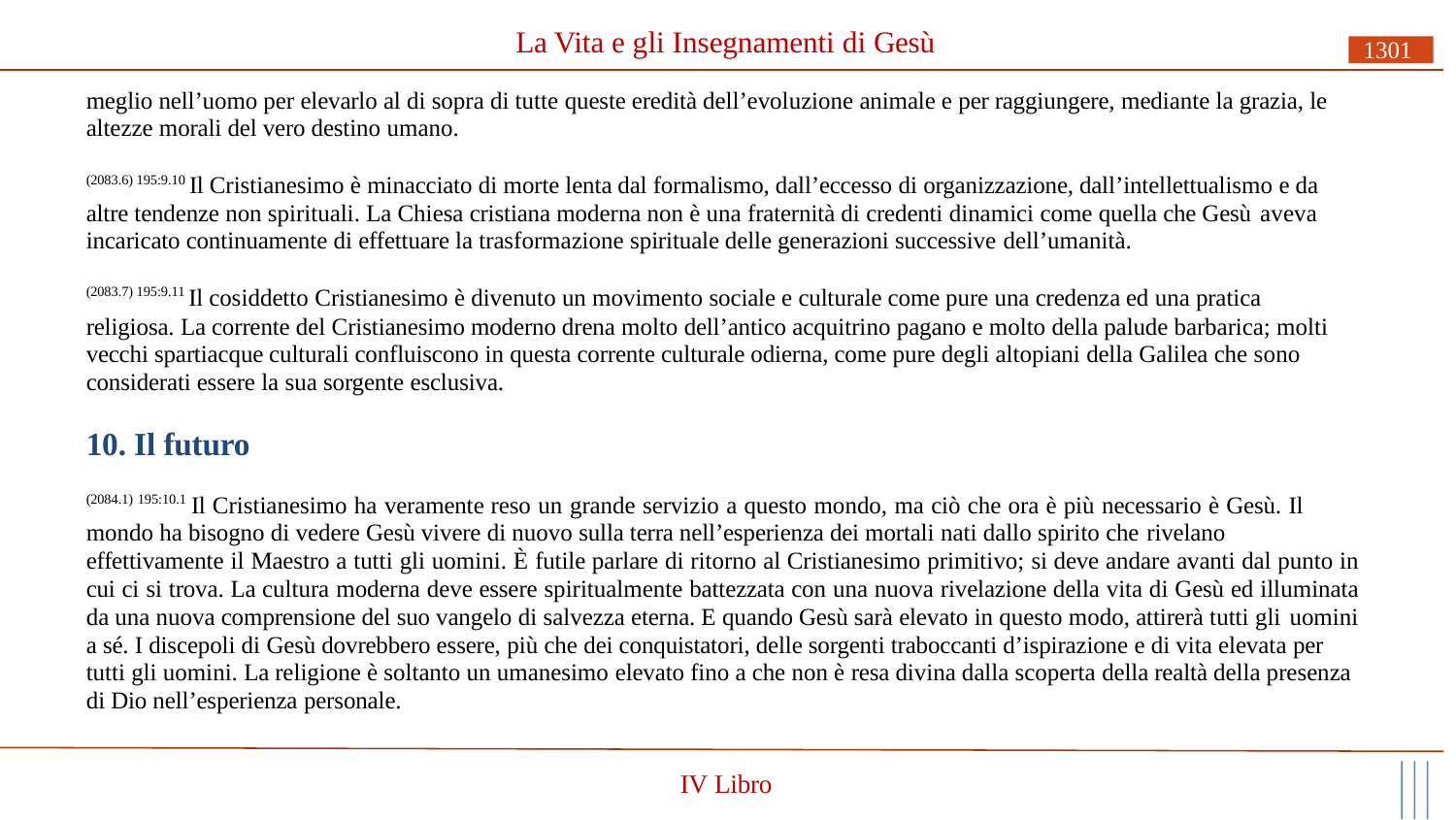

# La Vita e gli Insegnamenti di Gesù
1301

meglio nell’uomo per elevarlo al di sopra di tutte queste eredità dell’evoluzione animale e per raggiungere, mediante la grazia, le  altezze morali del vero destino umano.

(2083.6) 195:9.10 Il Cristianesimo è minacciato di morte lenta dal formalismo, dall’eccesso di organizzazione, dall’intellettualismo e da  altre tendenze non spirituali. La Chiesa cristiana moderna non è una fraternità di credenti dinamici come quella che Gesù aveva
incaricato continuamente di effettuare la trasformazione spirituale delle generazioni successive dell’umanità.

(2083.7) 195:9.11 Il cosiddetto Cristianesimo è divenuto un movimento sociale e culturale come pure una credenza ed una pratica
religiosa. La corrente del Cristianesimo moderno drena molto dell’antico acquitrino pagano e molto della palude barbarica; molti  vecchi spartiacque culturali confluiscono in questa corrente culturale odierna, come pure degli altopiani della Galilea che sono  considerati essere la sua sorgente esclusiva.

10. Il futuro
(2084.1) 195:10.1 Il Cristianesimo ha veramente reso un grande servizio a questo mondo, ma ciò che ora è più necessario è Gesù. Il  mondo ha bisogno di vedere Gesù vivere di nuovo sulla terra nell’esperienza dei mortali nati dallo spirito che rivelano
effettivamente il Maestro a tutti gli uomini. È futile parlare di ritorno al Cristianesimo primitivo; si deve andare avanti dal punto in  cui ci si trova. La cultura moderna deve essere spiritualmente battezzata con una nuova rivelazione della vita di Gesù ed illuminata  da una nuova comprensione del suo vangelo di salvezza eterna. E quando Gesù sarà elevato in questo modo, attirerà tutti gli uomini
a sé. I discepoli di Gesù dovrebbero essere, più che dei conquistatori, delle sorgenti traboccanti d’ispirazione e di vita elevata per  tutti gli uomini. La religione è soltanto un umanesimo elevato fino a che non è resa divina dalla scoperta della realtà della presenza  di Dio nell’esperienza personale.

IV Libro